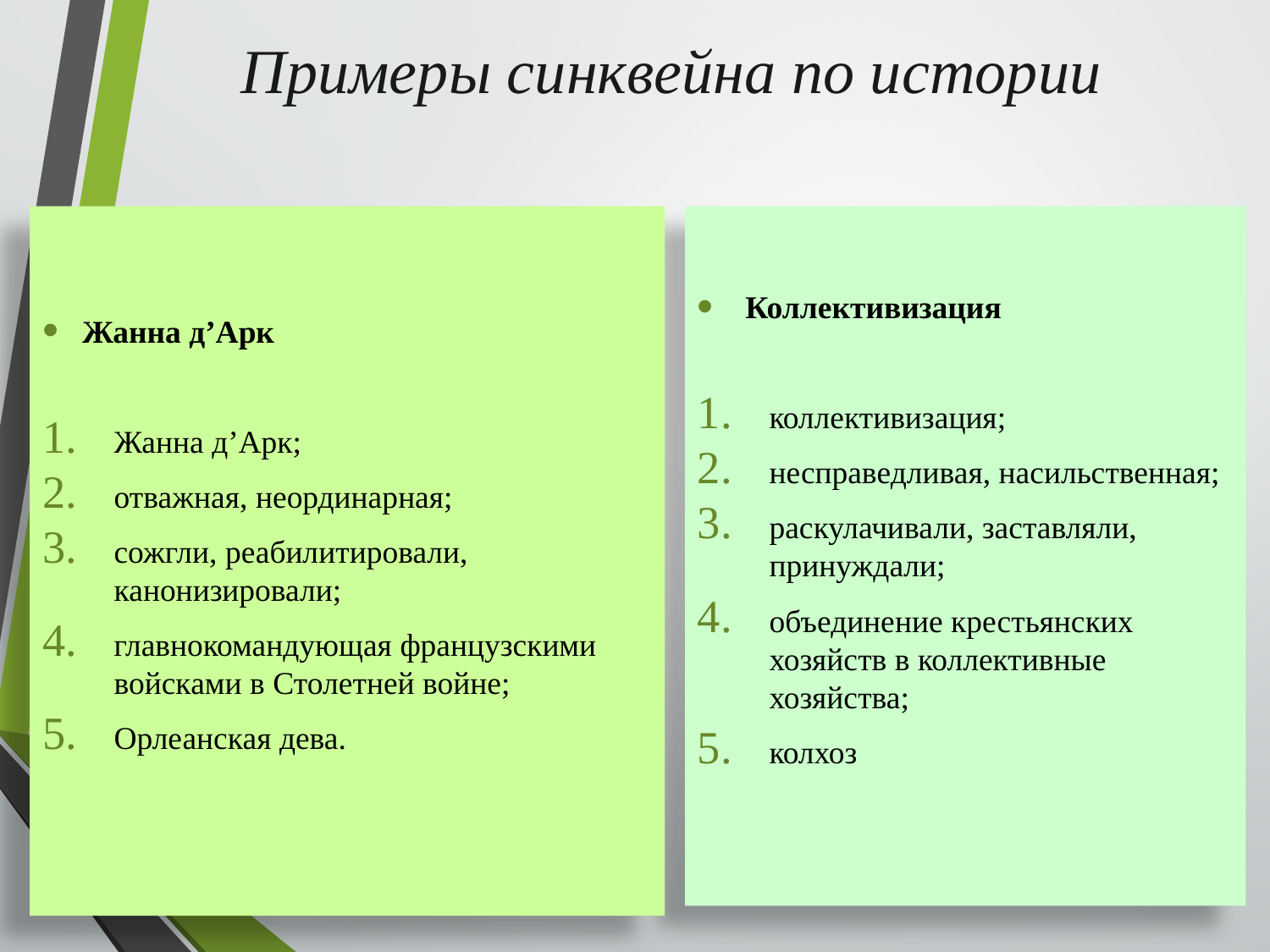

# Примеры синквейна по истории
Жанна д’Арк

Жанна д’Арк;
отважная, неординарная;
сожгли, реабилитировали, канонизировали;
главнокомандующая французскими войсками в Столетней войне;
Орлеанская дева.

 Коллективизация

коллективизация;
несправедливая, насильственная;
раскулачивали, заставляли, принуждали;
объединение крестьянских хозяйств в коллективные хозяйства;
колхоз